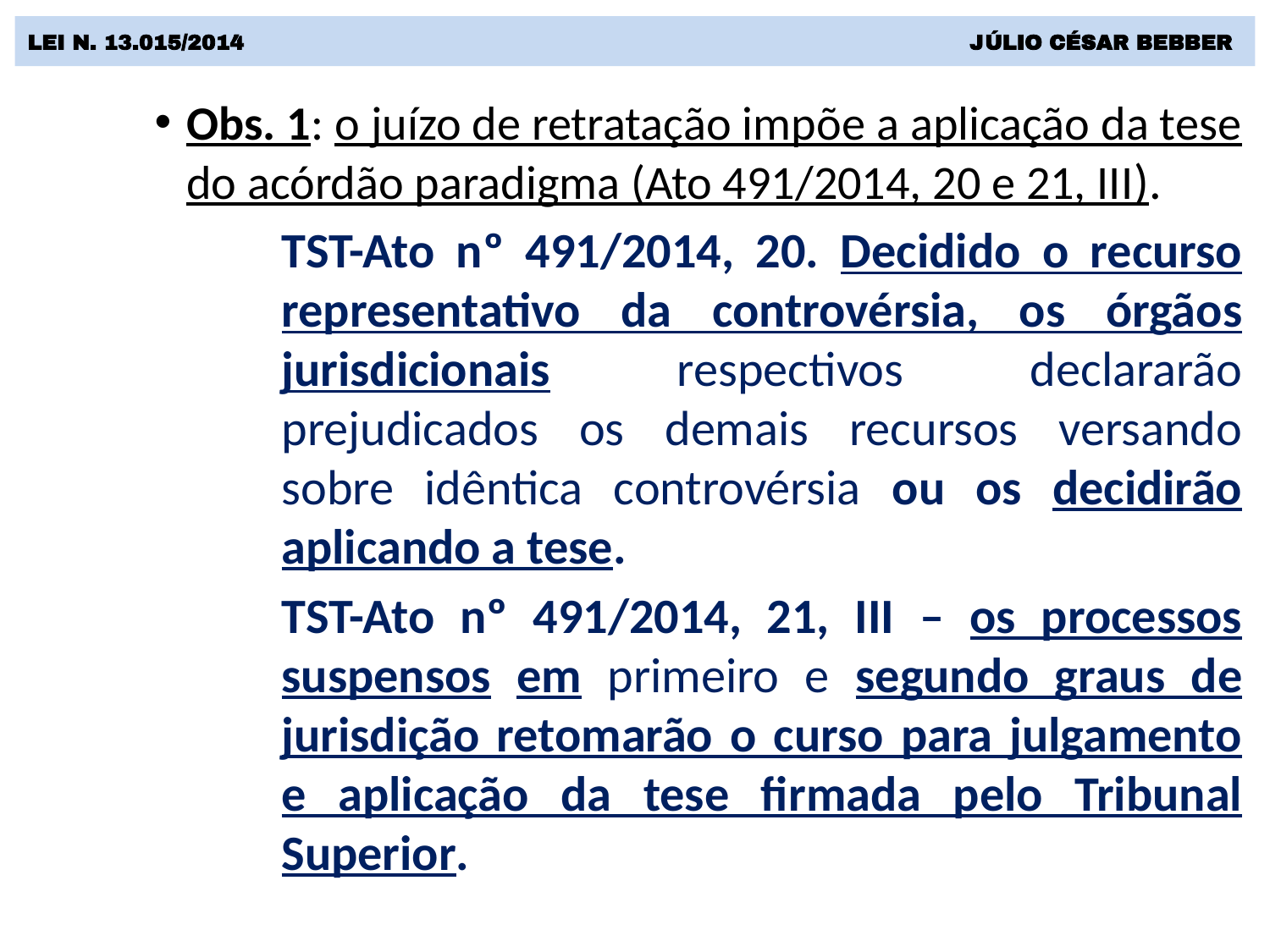

# LEI N. 13.015/2014                                                                                                        JÚLIO CÉSAR BEBBER
Obs. 1: o juízo de retratação impõe a aplicação da tese do acórdão paradigma (Ato 491/2014, 20 e 21, III).
TST-Ato nº 491/2014, 20. Decidido o recurso representativo da controvérsia, os órgãos jurisdicionais respectivos declararão prejudicados os demais recursos versando sobre idêntica controvérsia ou os decidirão aplicando a tese.
TST-Ato nº 491/2014, 21, III – os processos suspensos em primeiro e segundo graus de jurisdição retomarão o curso para julgamento e aplicação da tese firmada pelo Tribunal Superior.